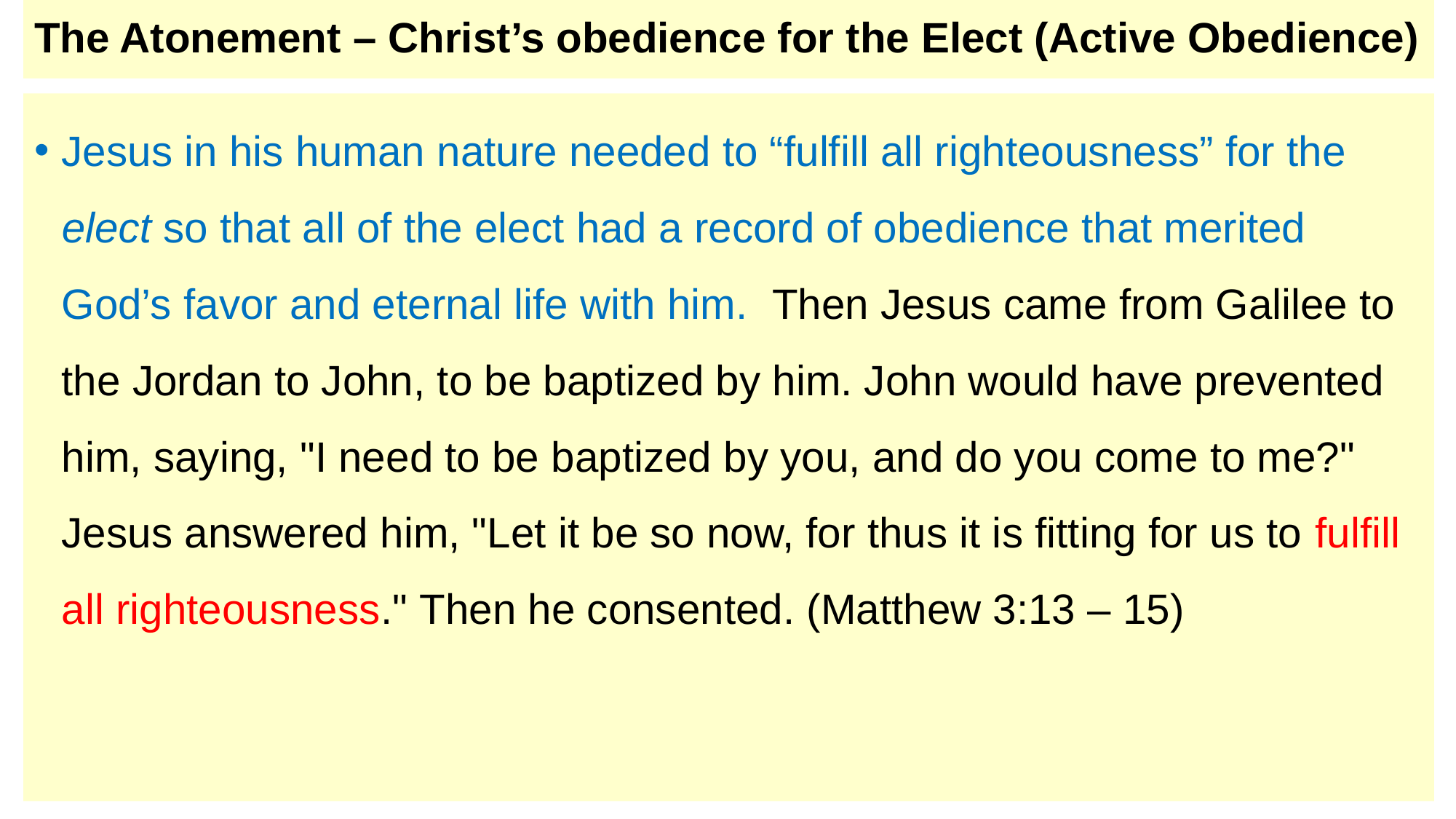

# The Atonement – Christ’s obedience for the Elect (Active Obedience)
Jesus in his human nature needed to “fulfill all righteousness” for the elect so that all of the elect had a record of obedience that merited God’s favor and eternal life with him.  Then Jesus came from Galilee to the Jordan to John, to be baptized by him. John would have prevented him, saying, "I need to be baptized by you, and do you come to me?"  Jesus answered him, "Let it be so now, for thus it is fitting for us to fulfill all righteousness." Then he consented. (Matthew 3:13 – 15)